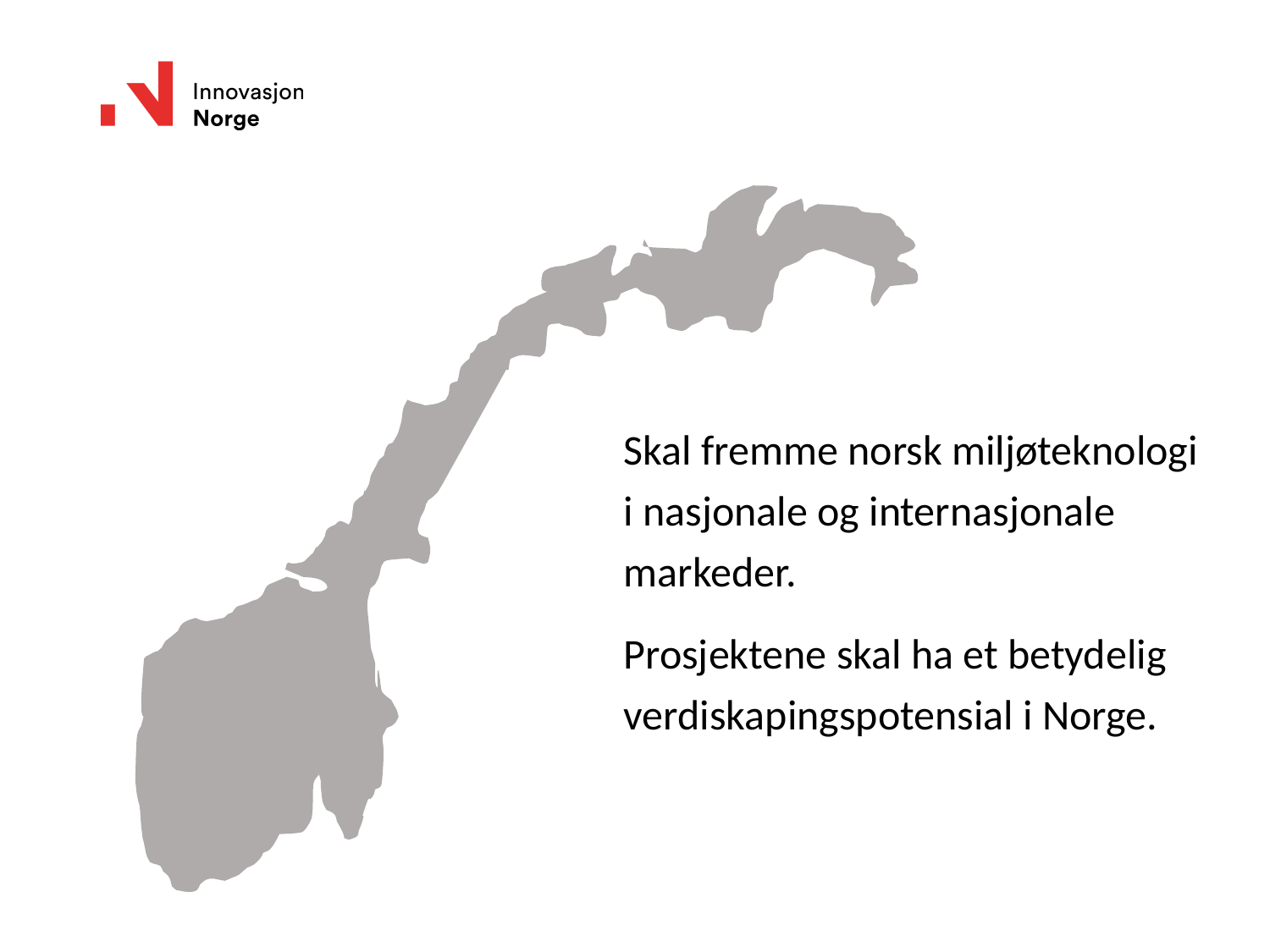

Skal fremme norsk miljøteknologi
i nasjonale og internasjonale markeder.
Prosjektene skal ha et betydelig verdiskapingspotensial i Norge.